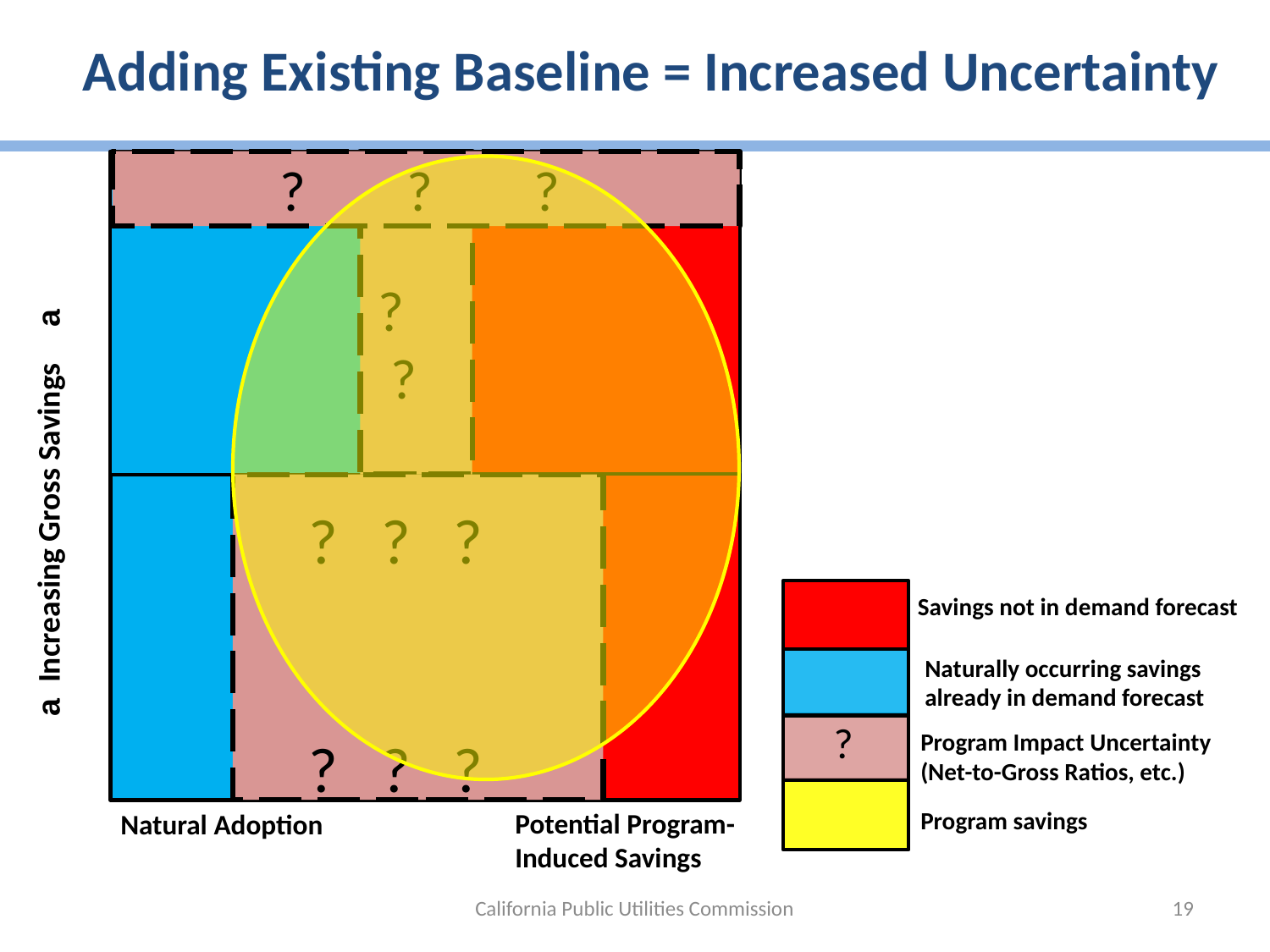

# Adding Existing Baseline = Increased Uncertainty

      ?      ?

?   ?   ?

?   ?   ?

Potential Program-Induced Savings
Natural Adoption
? 	? 	?

 a  Increasing Gross Savings     a

Savings not in demand forecast
?

Program Impact Uncertainty (Net-to-Gross Ratios, etc.)

Program savings

Naturally occurring savings already in demand forecast

California Public Utilities Commission
19